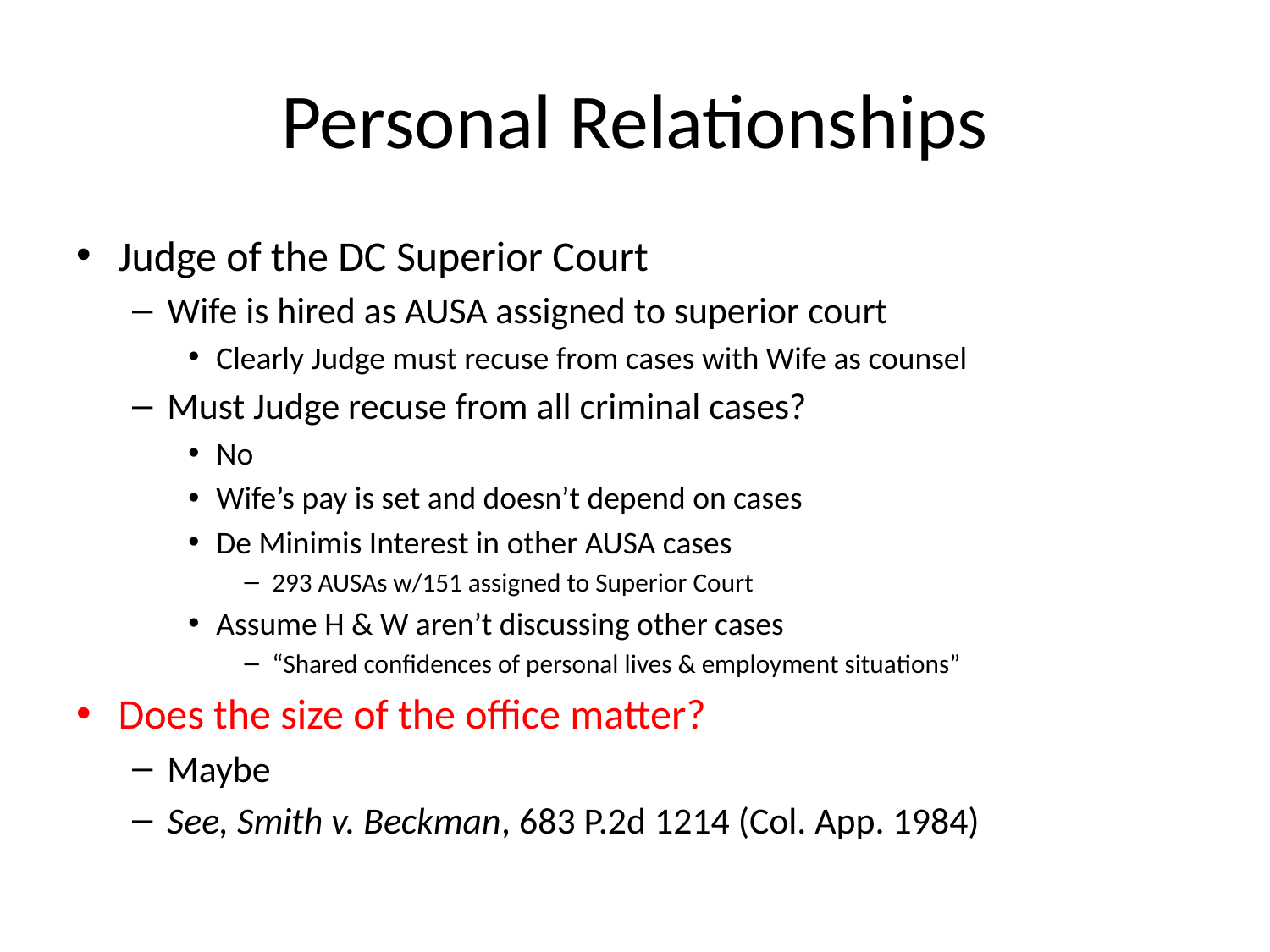

# Personal Relationships
Judge of the DC Superior Court
Wife is hired as AUSA assigned to superior court
Clearly Judge must recuse from cases with Wife as counsel
Must Judge recuse from all criminal cases?
No
Wife’s pay is set and doesn’t depend on cases
De Minimis Interest in other AUSA cases
293 AUSAs w/151 assigned to Superior Court
Assume H & W aren’t discussing other cases
“Shared confidences of personal lives & employment situations”
Does the size of the office matter?
Maybe
See, Smith v. Beckman, 683 P.2d 1214 (Col. App. 1984)